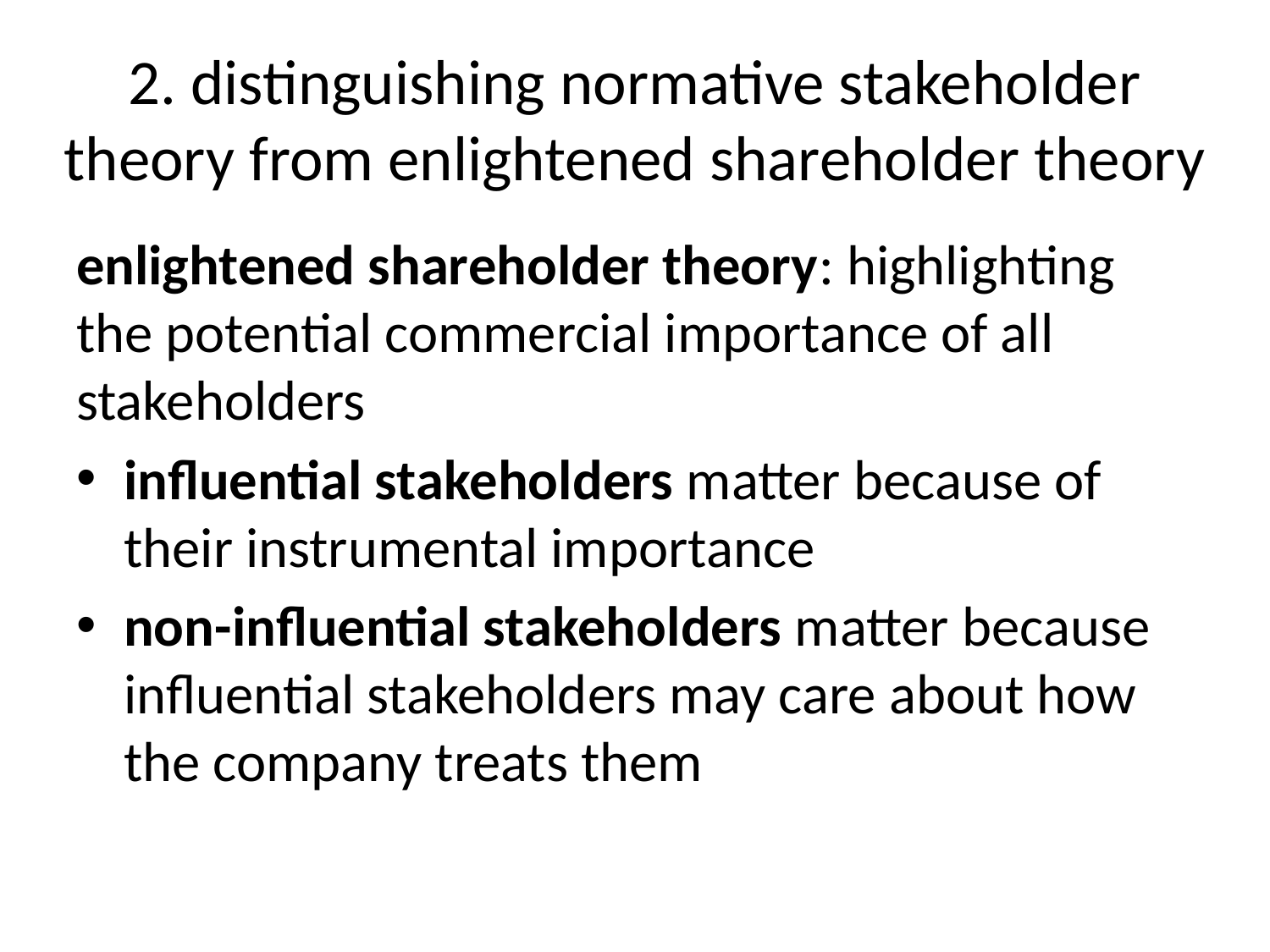

# 2. distinguishing normative stakeholder theory from enlightened shareholder theory
enlightened shareholder theory: highlighting the potential commercial importance of all stakeholders
influential stakeholders matter because of their instrumental importance
non-influential stakeholders matter because influential stakeholders may care about how the company treats them